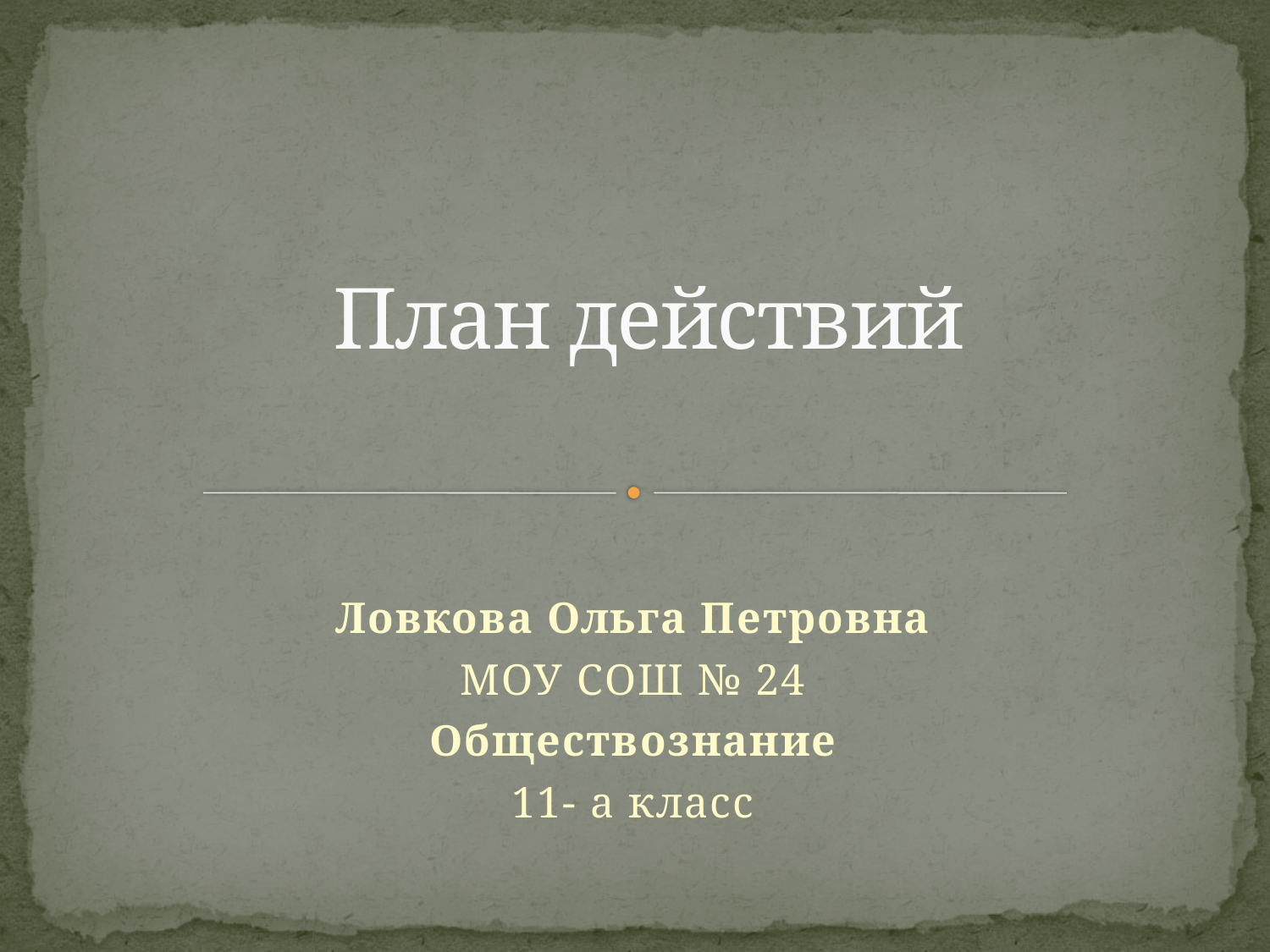

# План действий
Ловкова Ольга Петровна
МОУ СОШ № 24
Обществознание
11- а класс